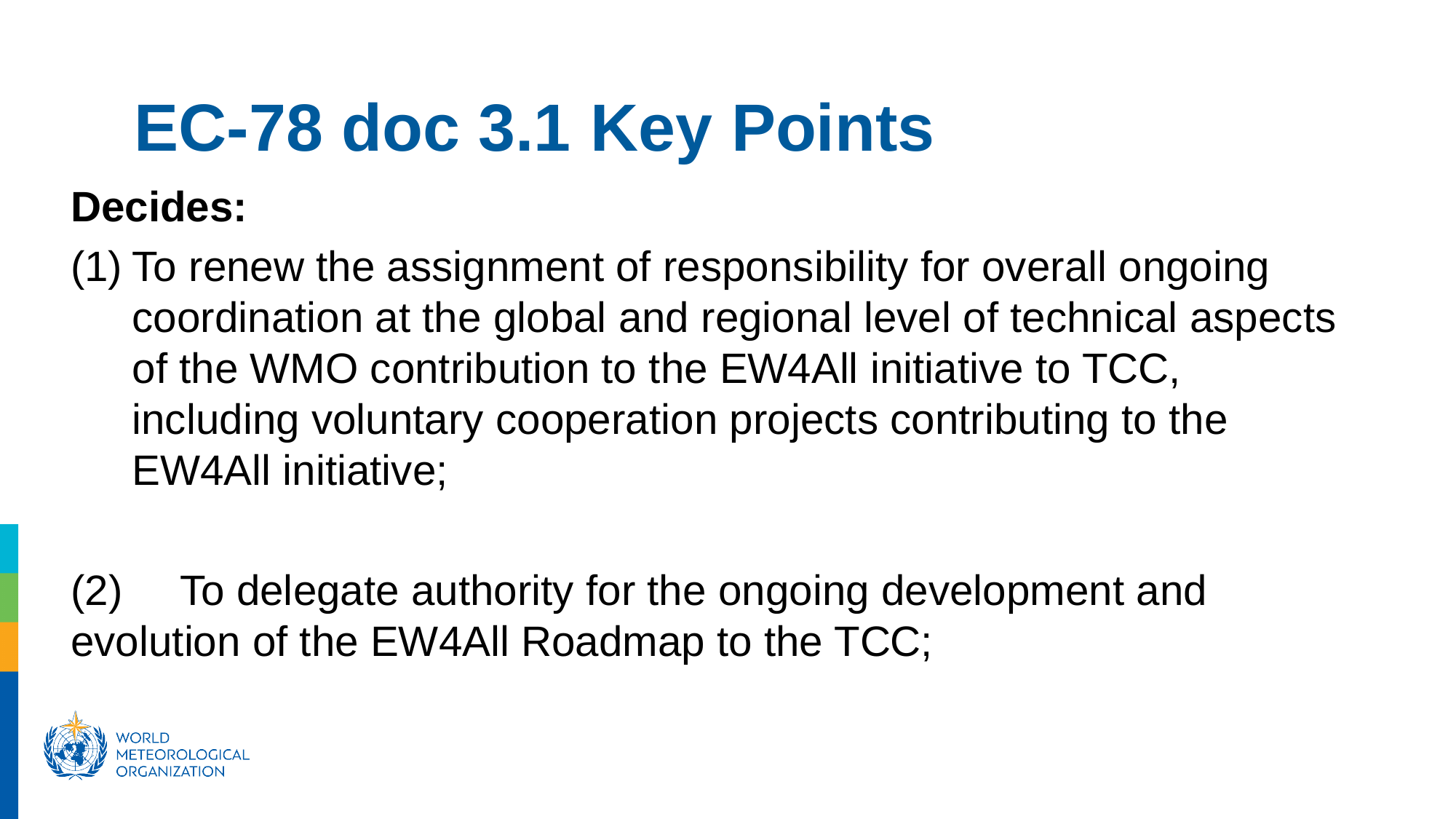

EC-78 doc 3.1 Key Points
Decides:
To renew the assignment of responsibility for overall ongoing coordination at the global and regional level of technical aspects of the WMO contribution to the EW4All initiative to TCC, including voluntary cooperation projects contributing to the EW4All initiative;

(2)	To delegate authority for the ongoing development and evolution of the EW4All Roadmap to the TCC;